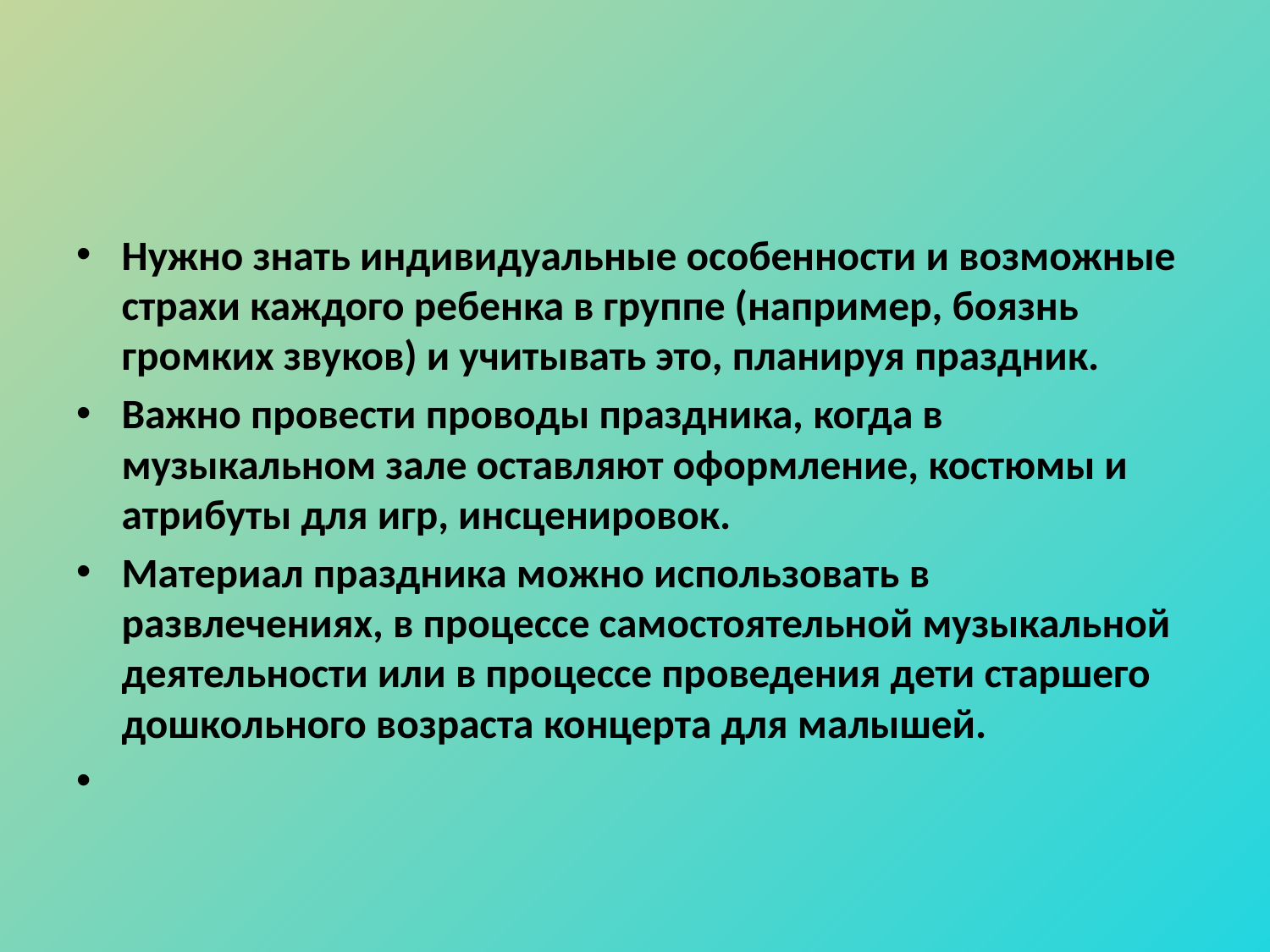

#
Нужно знать индивидуальные особенности и возможные страхи каждого ребенка в группе (например, боязнь громких звуков) и учитывать это, планируя праздник.
Важно провести проводы праздника, когда в музыкальном зале оставляют оформление, костюмы и атрибуты для игр, инсценировок.
Материал праздника можно использовать в развлечениях, в процессе самостоятельной музыкальной деятельности или в процессе проведения дети старшего дошкольного возраста концерта для малышей.